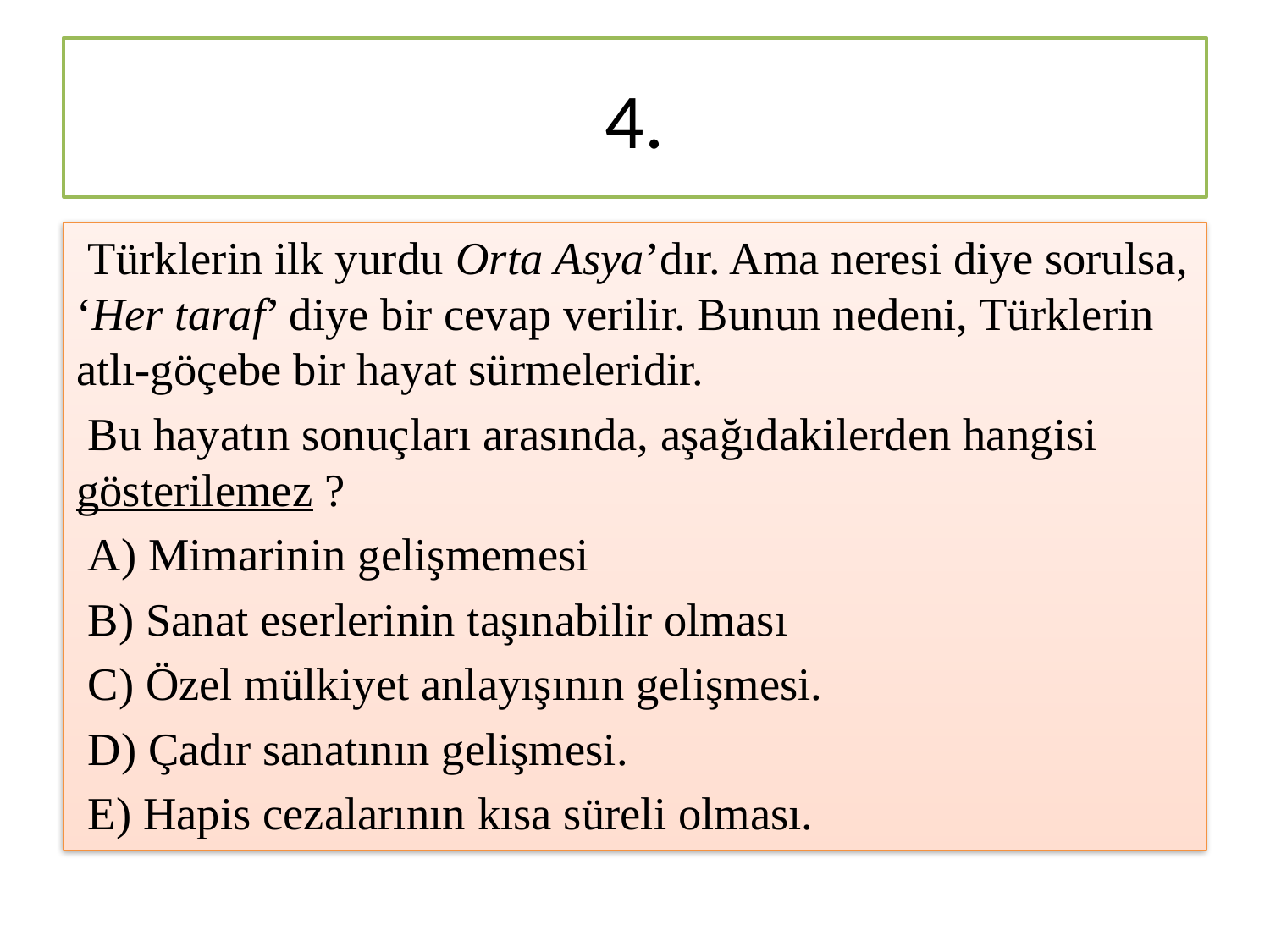

# 4.
 Türklerin ilk yurdu Orta Asya’dır. Ama neresi diye sorulsa, ‘Her taraf’ diye bir cevap verilir. Bunun nedeni, Türklerin atlı-göçebe bir hayat sürmeleridir.
 Bu hayatın sonuçları arasında, aşağıdakilerden hangisi gösterilemez ?
 A) Mimarinin gelişmemesi
 B) Sanat eserlerinin taşınabilir olması
 C) Özel mülkiyet anlayışının gelişmesi.
 D) Çadır sanatının gelişmesi.
 E) Hapis cezalarının kısa süreli olması.